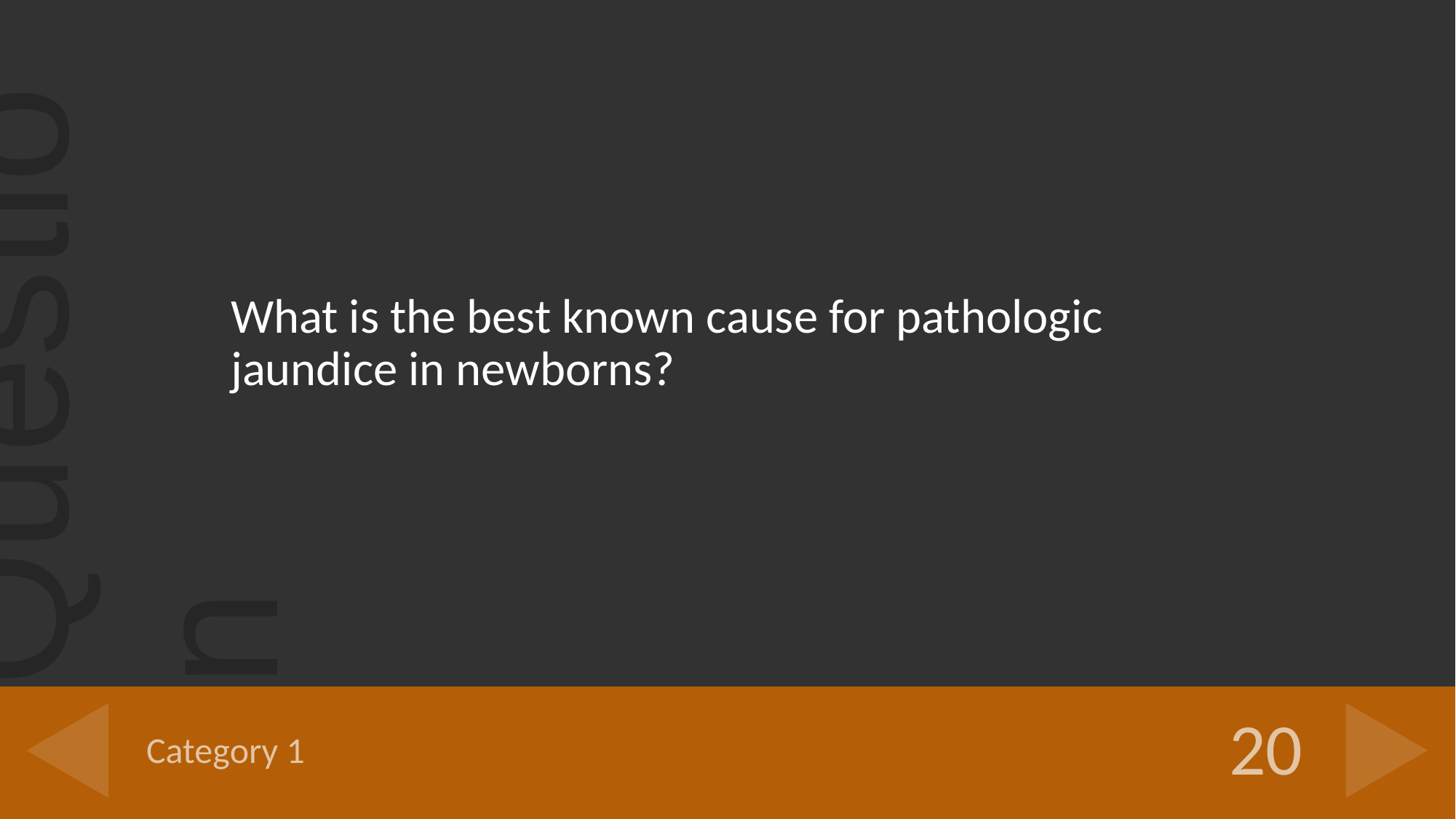

What is the best known cause for pathologic jaundice in newborns?
# Category 1
20